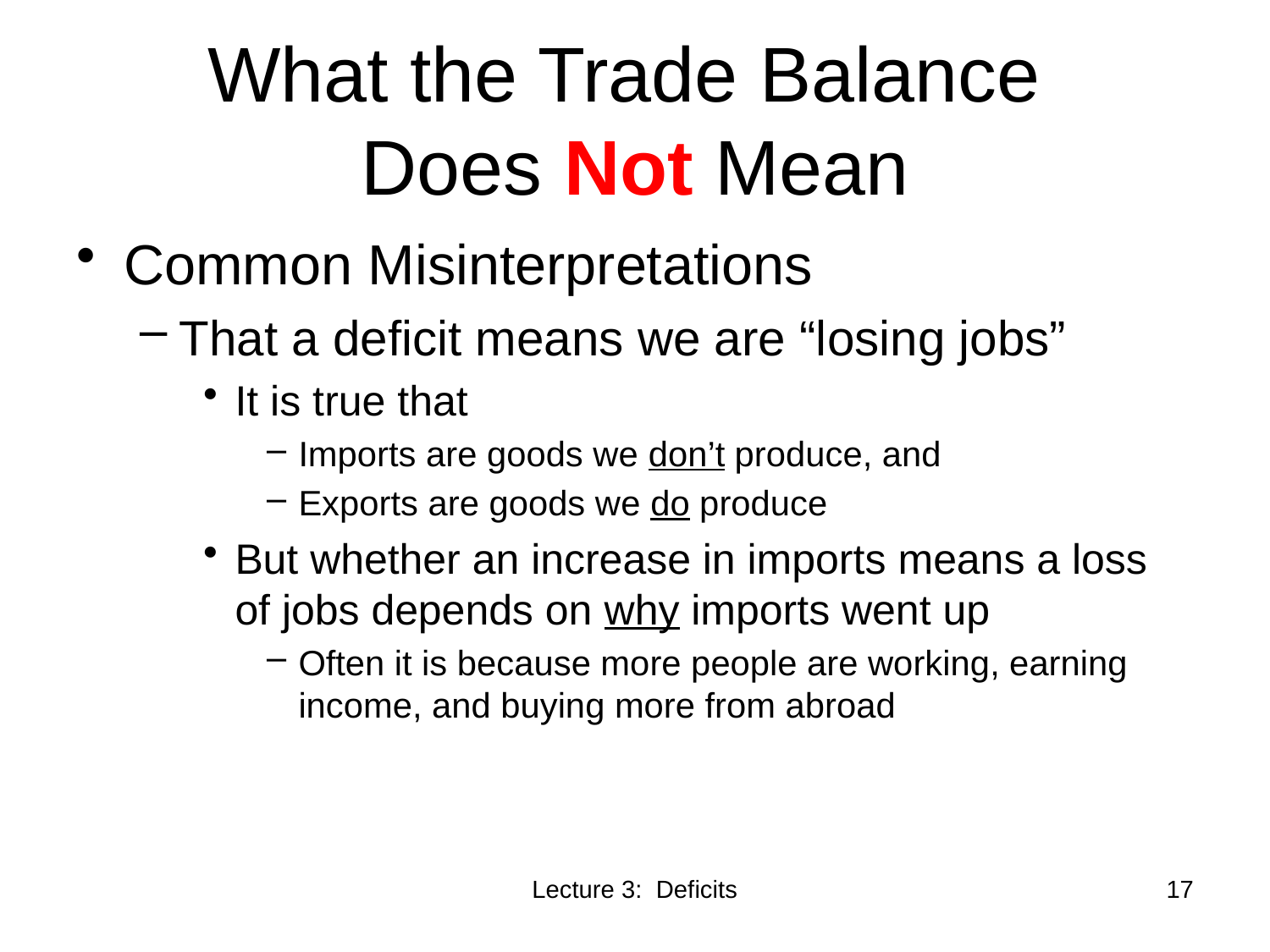

# What the Trade Balance Does Not Mean
Common Misinterpretations
That a deficit means we are “losing jobs”
It is true that
Imports are goods we don’t produce, and
Exports are goods we do produce
But whether an increase in imports means a loss of jobs depends on why imports went up
Often it is because more people are working, earning income, and buying more from abroad

Lecture 3:  Deficits
17